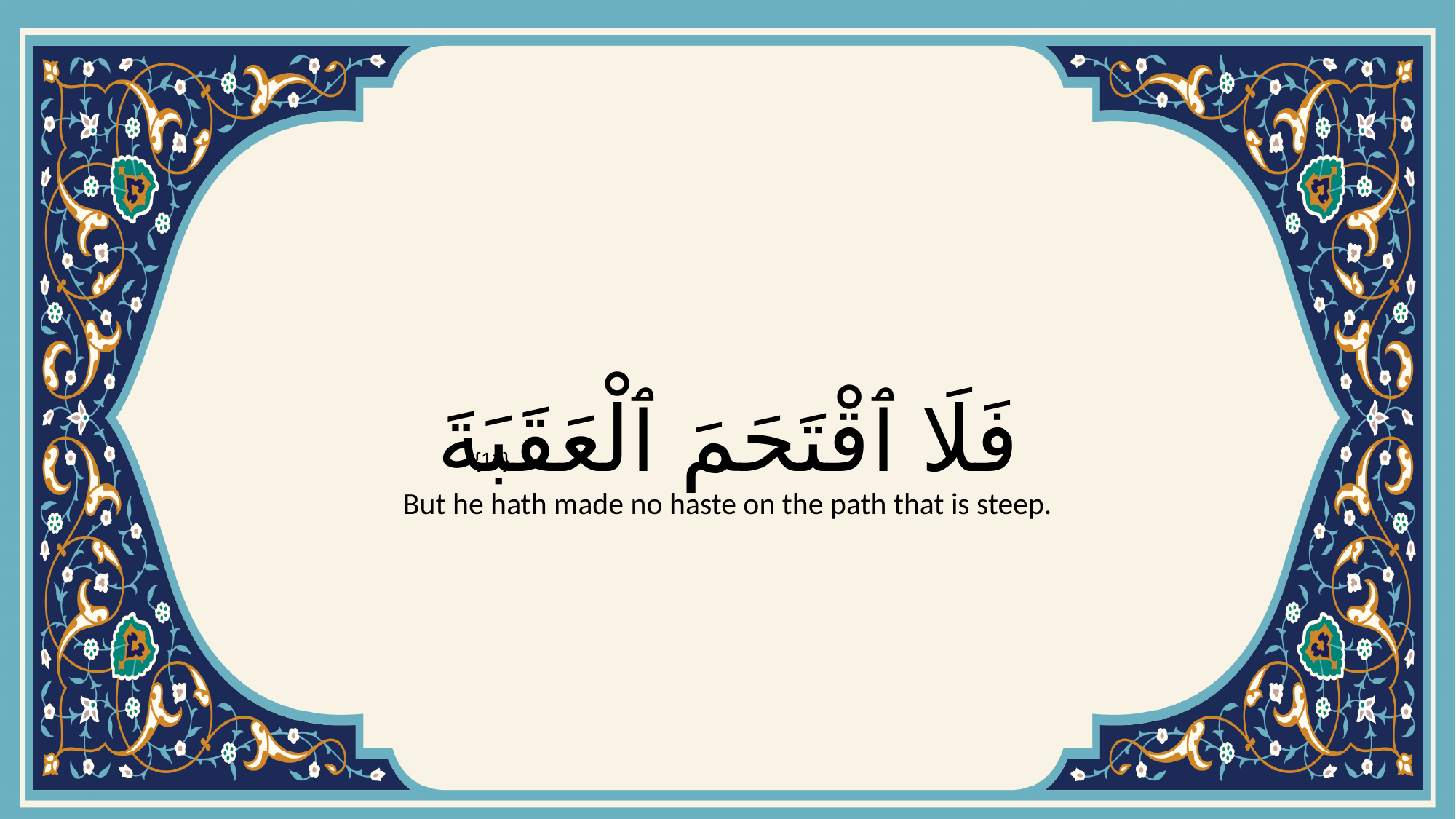

# فَلَا ٱقْتَحَمَ ٱلْعَقَبَةَ
{11}
But he hath made no haste on the path that is steep.